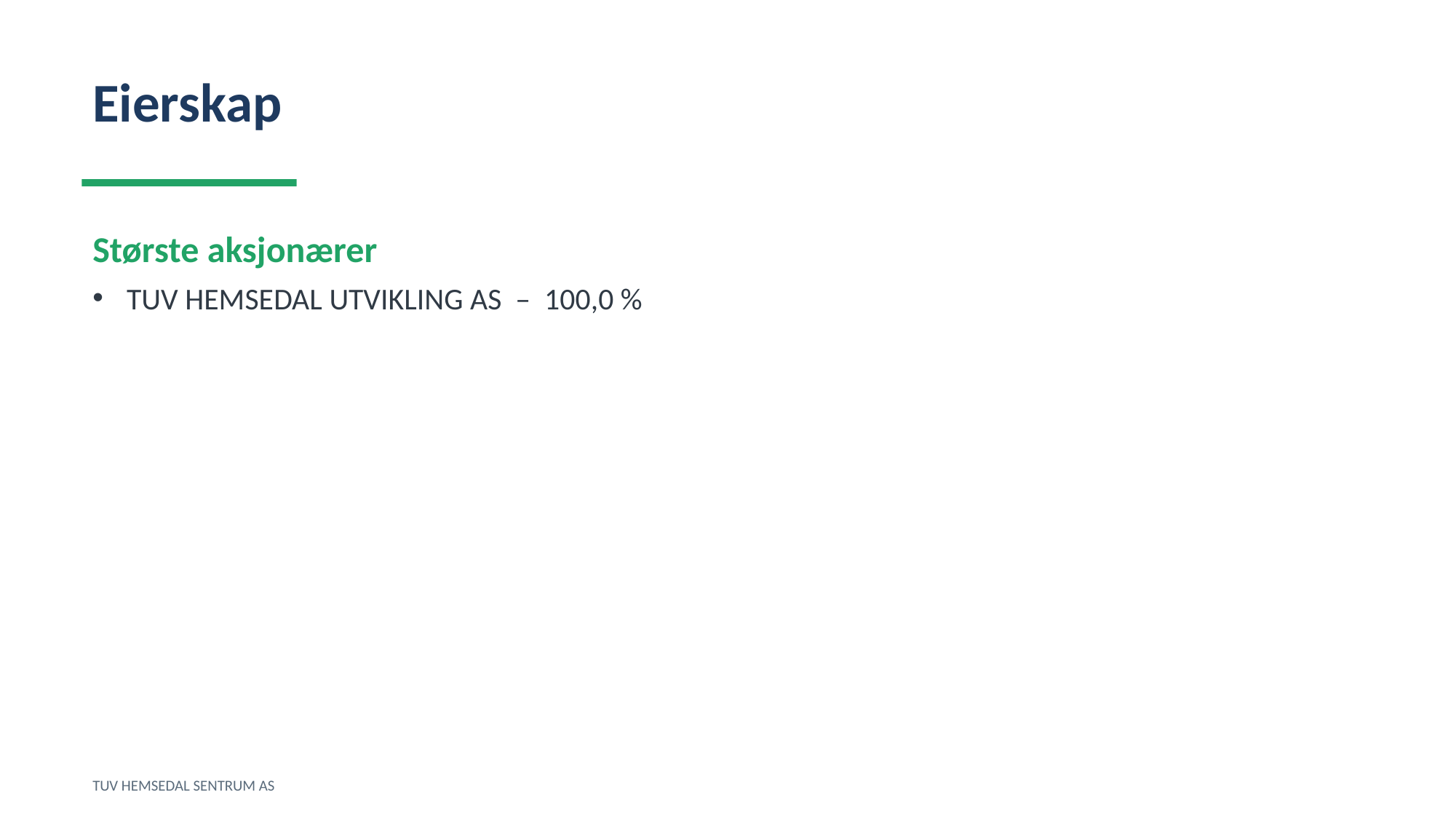

Eierskap

Største aksjonærer
TUV HEMSEDAL UTVIKLING AS  –  100,0 %
TUV HEMSEDAL SENTRUM AS